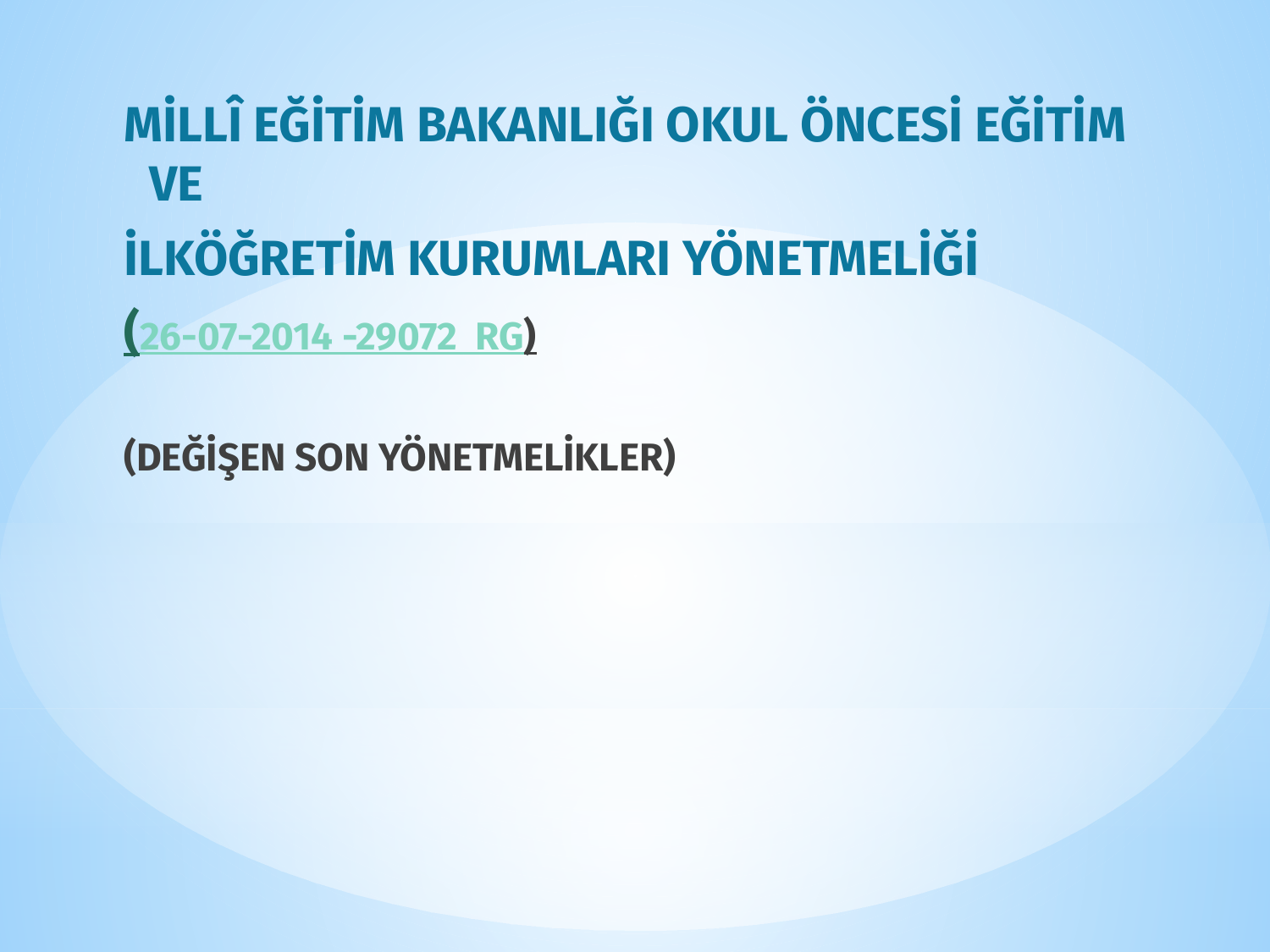

MİLLÎ EĞİTİM BAKANLIĞI OKUL ÖNCESİ EĞİTİM VE
İLKÖĞRETİM KURUMLARI YÖNETMELİĞİ
(26-07-2014 -29072  RG)

(DEĞİŞEN SON YÖNETMELİKLER)